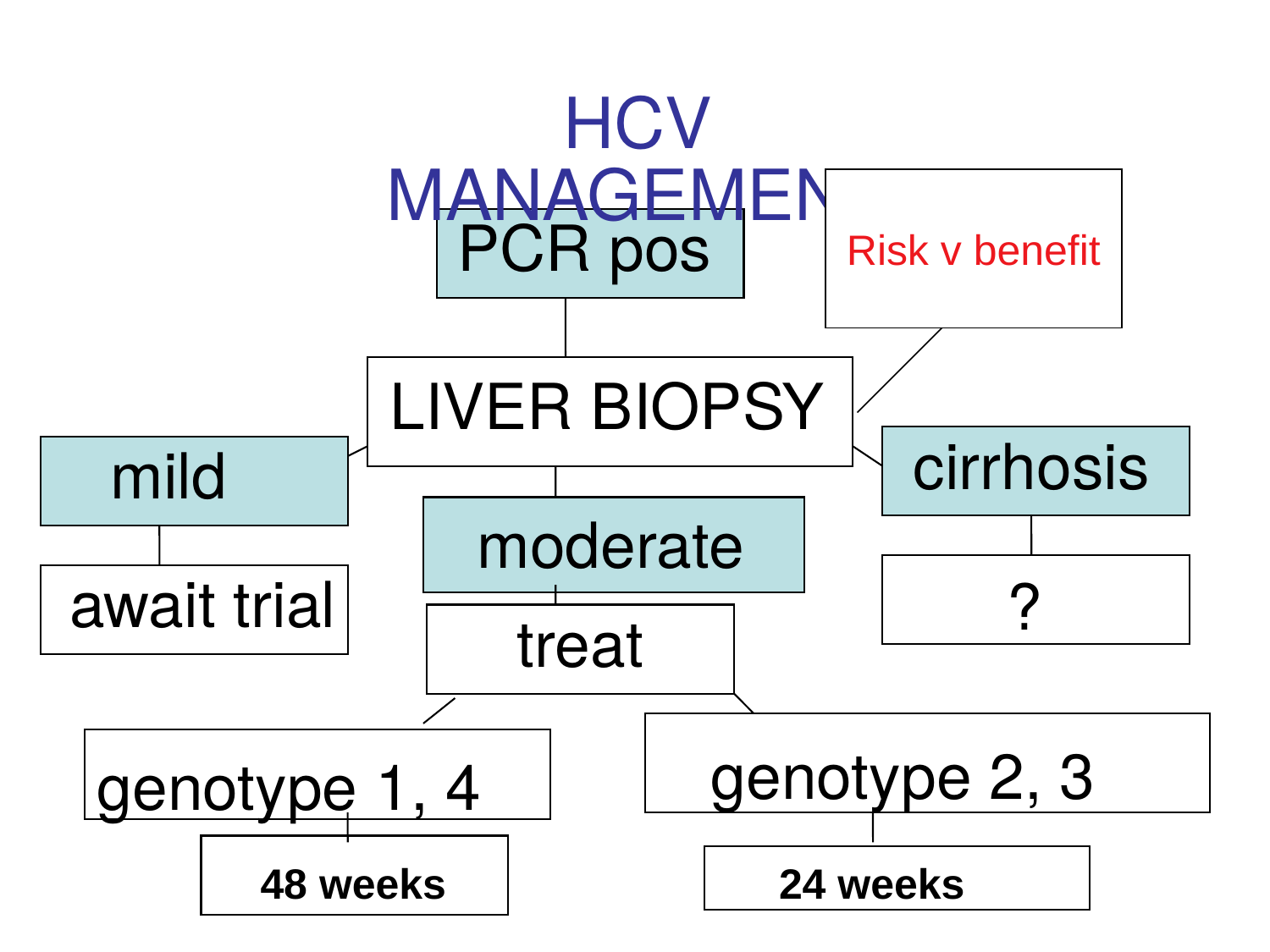

# HCV MANAGEMENT
Risk v benefit
PCR pos

LIVER BIOPSY
cirrhosis

mild

moderate

 await trial
      ?

treat

genotype 2, 3
genotype 1, 4

48 weeks
24 weeks